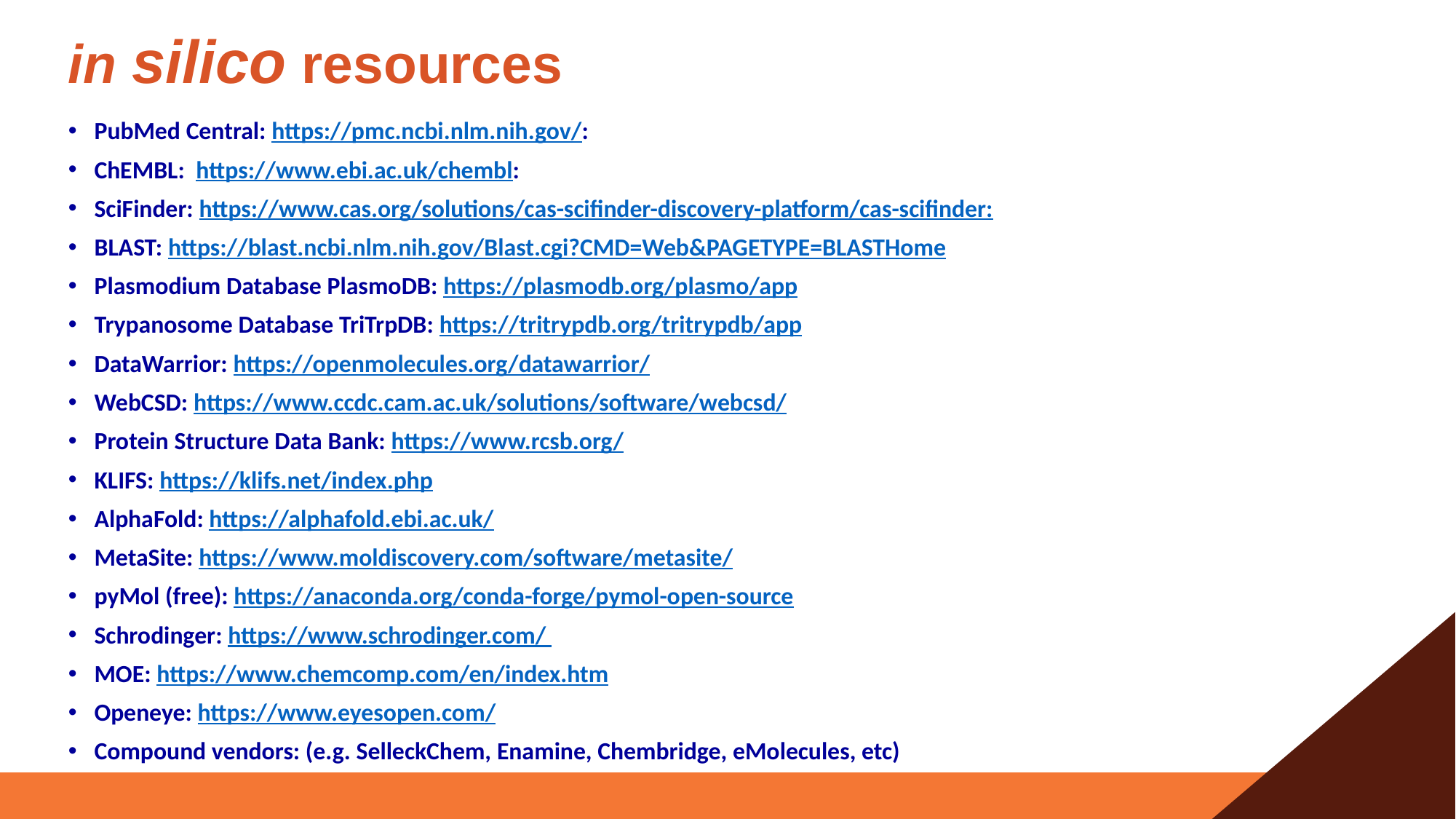

# in silico resources

PubMed Central: https://pmc.ncbi.nlm.nih.gov/:
ChEMBL:  https://www.ebi.ac.uk/chembl:
SciFinder: https://www.cas.org/solutions/cas-scifinder-discovery-platform/cas-scifinder:
BLAST: https://blast.ncbi.nlm.nih.gov/Blast.cgi?CMD=Web&PAGETYPE=BLASTHome
Plasmodium Database PlasmoDB: https://plasmodb.org/plasmo/app
Trypanosome Database TriTrpDB: https://tritrypdb.org/tritrypdb/app
DataWarrior: https://openmolecules.org/datawarrior/
WebCSD: https://www.ccdc.cam.ac.uk/solutions/software/webcsd/
Protein Structure Data Bank: https://www.rcsb.org/
KLIFS: https://klifs.net/index.php
AlphaFold: https://alphafold.ebi.ac.uk/
MetaSite: https://www.moldiscovery.com/software/metasite/
pyMol (free): https://anaconda.org/conda-forge/pymol-open-source
Schrodinger: https://www.schrodinger.com/
MOE: https://www.chemcomp.com/en/index.htm
Openeye: https://www.eyesopen.com/
Compound vendors: (e.g. SelleckChem, Enamine, Chembridge, eMolecules, etc)